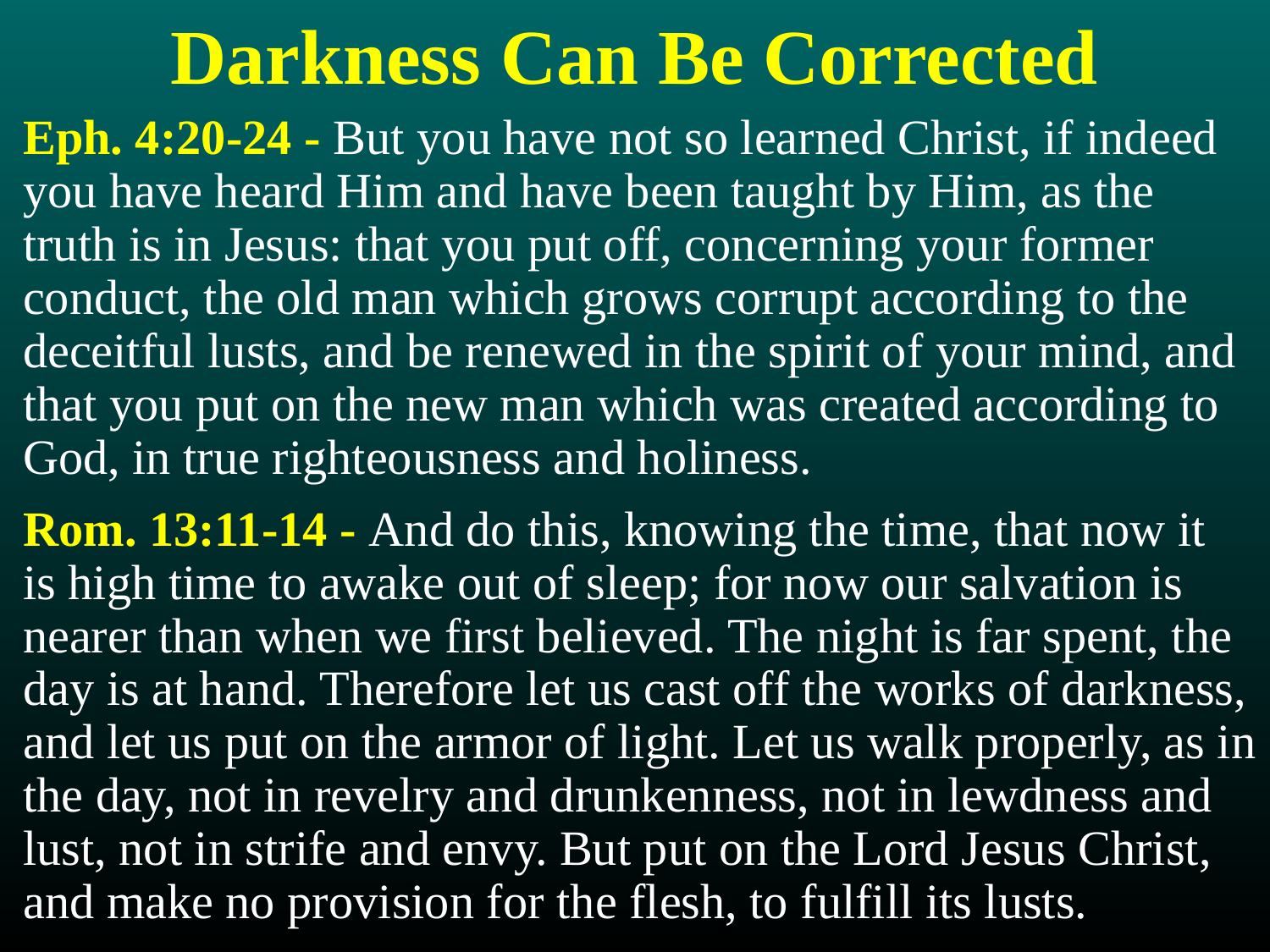

# Darkness Can Be Corrected
Eph. 4:20-24 - But you have not so learned Christ, if indeed you have heard Him and have been taught by Him, as the truth is in Jesus: that you put off, concerning your former conduct, the old man which grows corrupt according to the deceitful lusts, and be renewed in the spirit of your mind, and that you put on the new man which was created according to God, in true righteousness and holiness.
Rom. 13:11-14 - And do this, knowing the time, that now it is high time to awake out of sleep; for now our salvation is nearer than when we first believed. The night is far spent, the day is at hand. Therefore let us cast off the works of darkness, and let us put on the armor of light. Let us walk properly, as in the day, not in revelry and drunkenness, not in lewdness and lust, not in strife and envy. But put on the Lord Jesus Christ, and make no provision for the flesh, to fulfill its lusts.